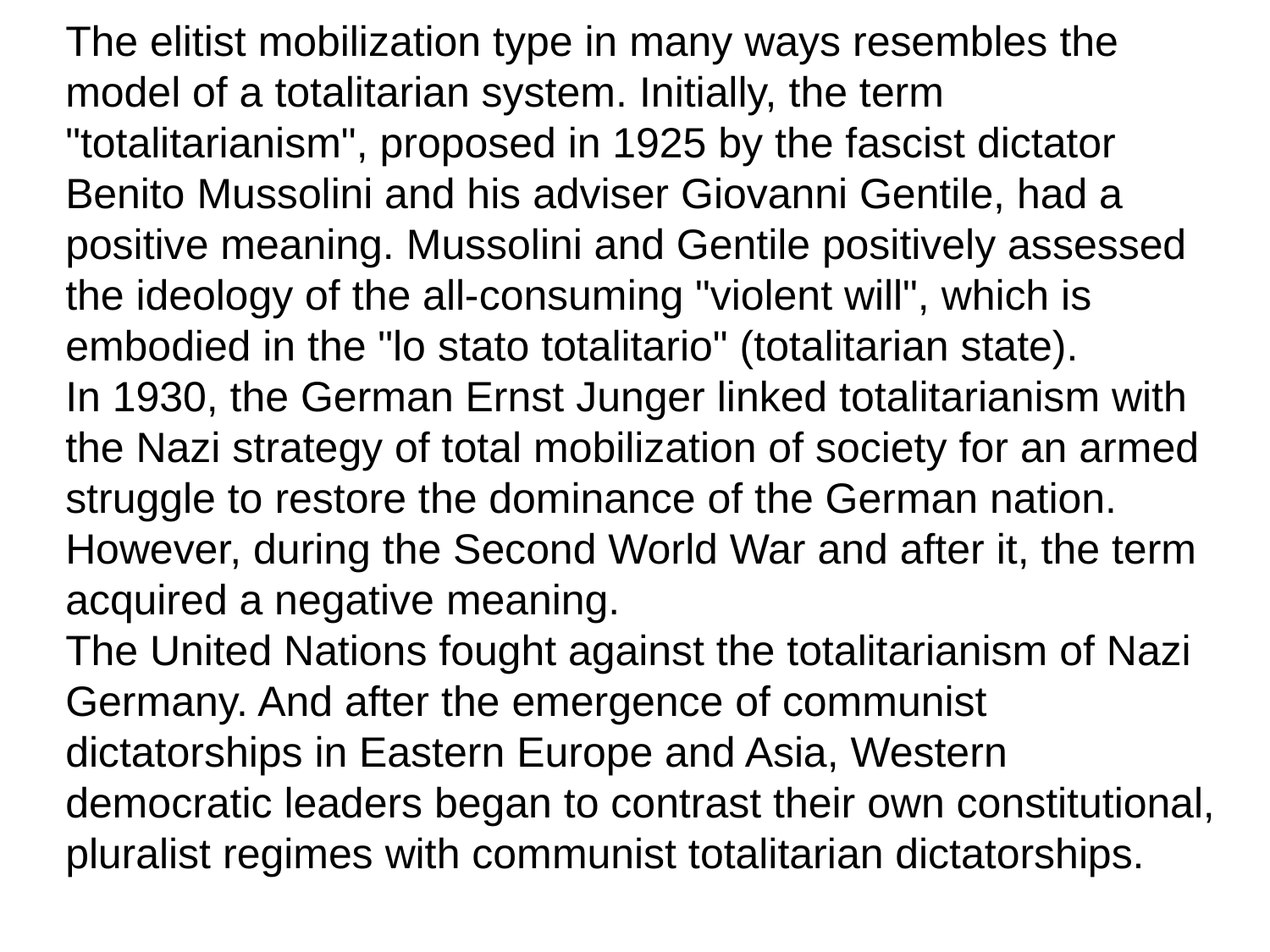

The elitist mobilization type in many ways resembles the model of a totalitarian system. Initially, the term "totalitarianism", proposed in 1925 by the fascist dictator Benito Mussolini and his adviser Giovanni Gentile, had a positive meaning. Mussolini and Gentile positively assessed the ideology of the all-consuming "violent will", which is embodied in the "lo stato totalitario" (totalitarian state).
In 1930, the German Ernst Junger linked totalitarianism with the Nazi strategy of total mobilization of society for an armed struggle to restore the dominance of the German nation. However, during the Second World War and after it, the term acquired a negative meaning.
The United Nations fought against the totalitarianism of Nazi Germany. And after the emergence of communist dictatorships in Eastern Europe and Asia, Western democratic leaders began to contrast their own constitutional, pluralist regimes with communist totalitarian dictatorships.